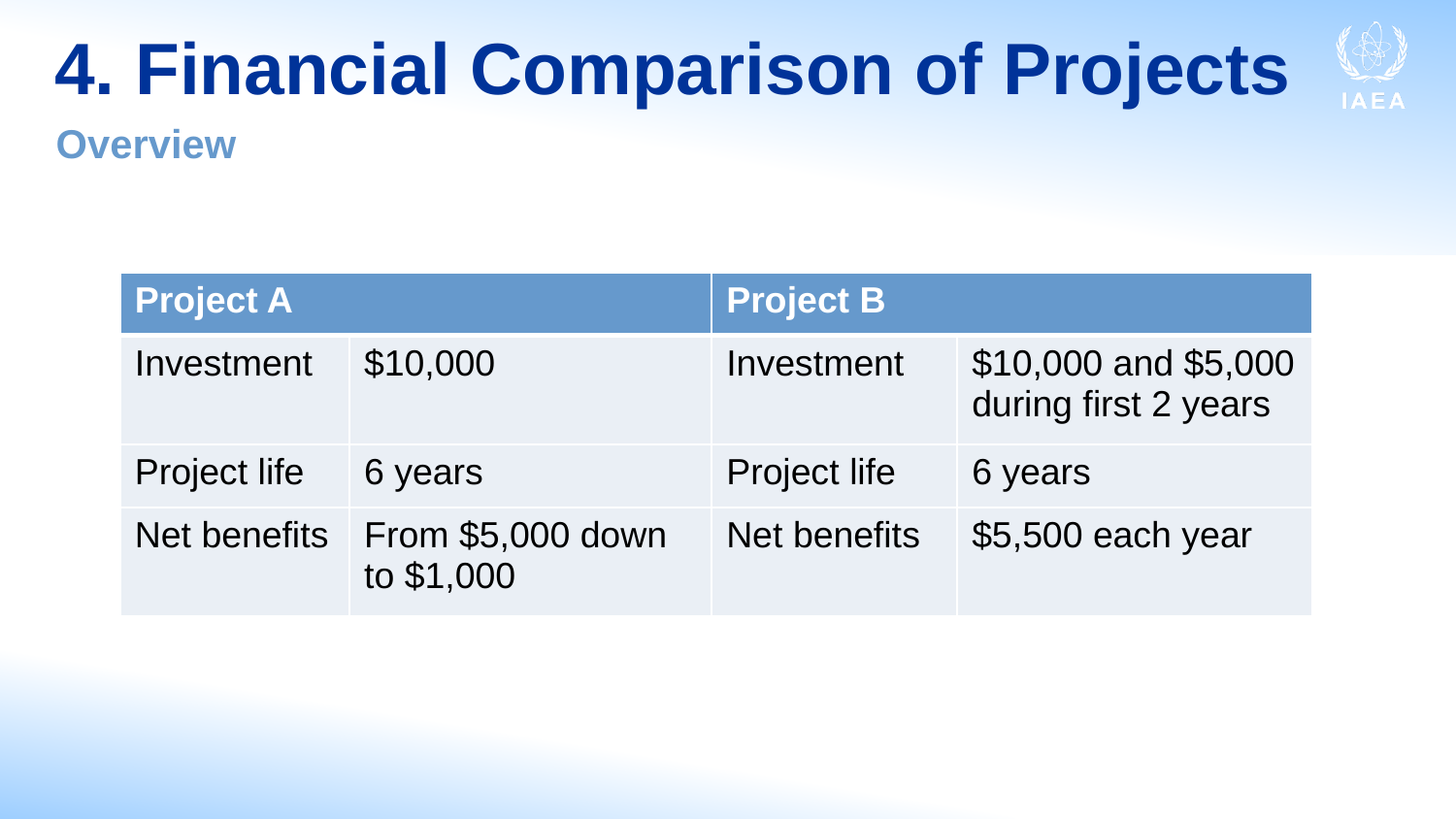

# 4. Financial Comparison of Projects
Overview
| Project A |  | Project B |  |
| --- | --- | --- | --- |
| Investment | $10,000 | Investment | $10,000 and $5,000 during first 2 years |
| Project life | 6 years | Project life | 6 years |
| Net benefits | From $5,000 down to $1,000 | Net benefits | $5,500 each year |